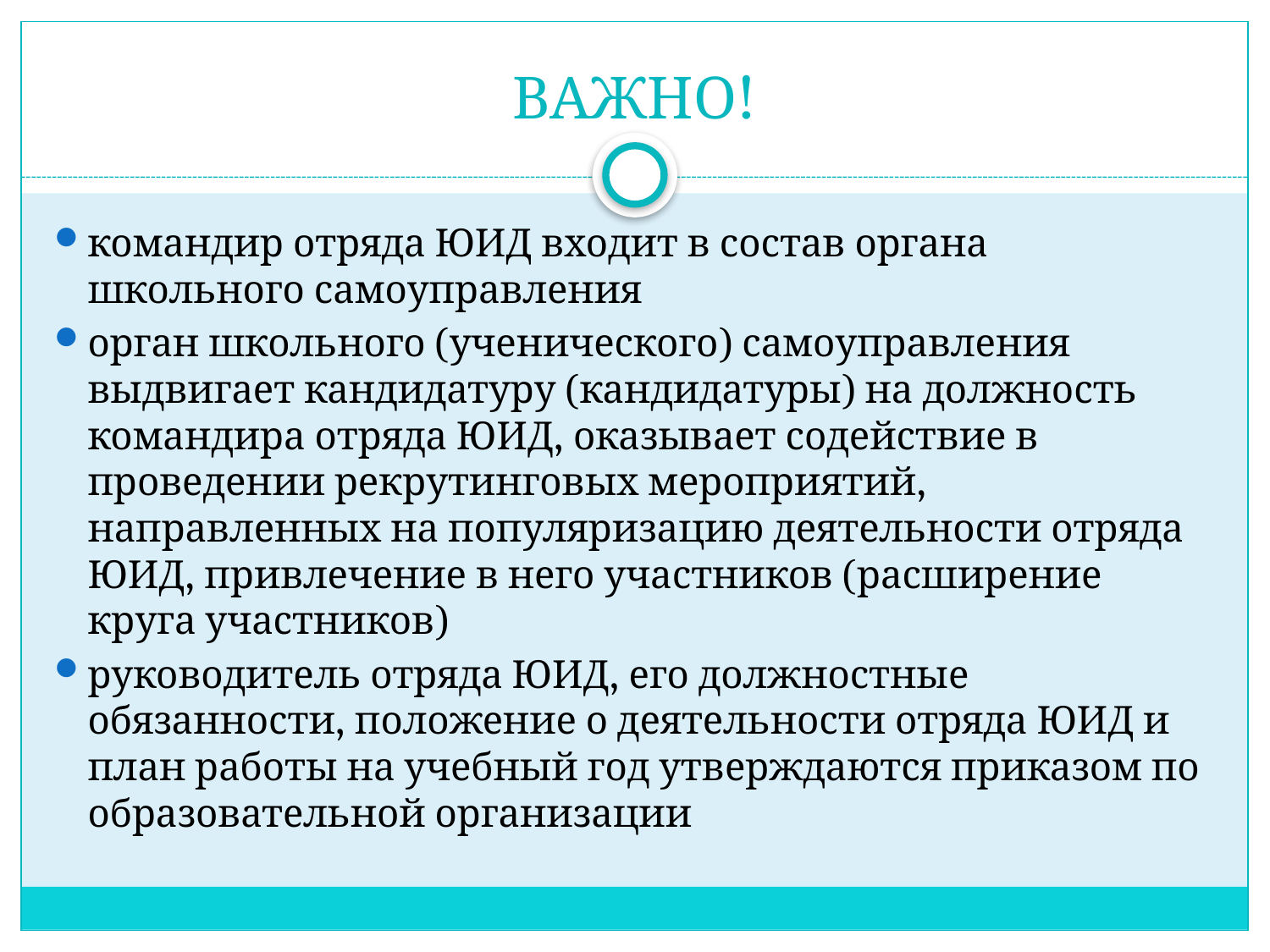

# ВАЖНО!
командир отряда ЮИД входит в состав органа школьного самоуправления
орган школьного (ученического) самоуправления выдвигает кандидатуру (кандидатуры) на должность командира отряда ЮИД, оказывает содействие в проведении рекрутинговых мероприятий, направленных на популяризацию деятельности отряда ЮИД, привлечение в него участников (расширение круга участников)
руководитель отряда ЮИД, его должностные обязанности, положение о деятельности отряда ЮИД и план работы на учебный год утверждаются приказом по образовательной организации